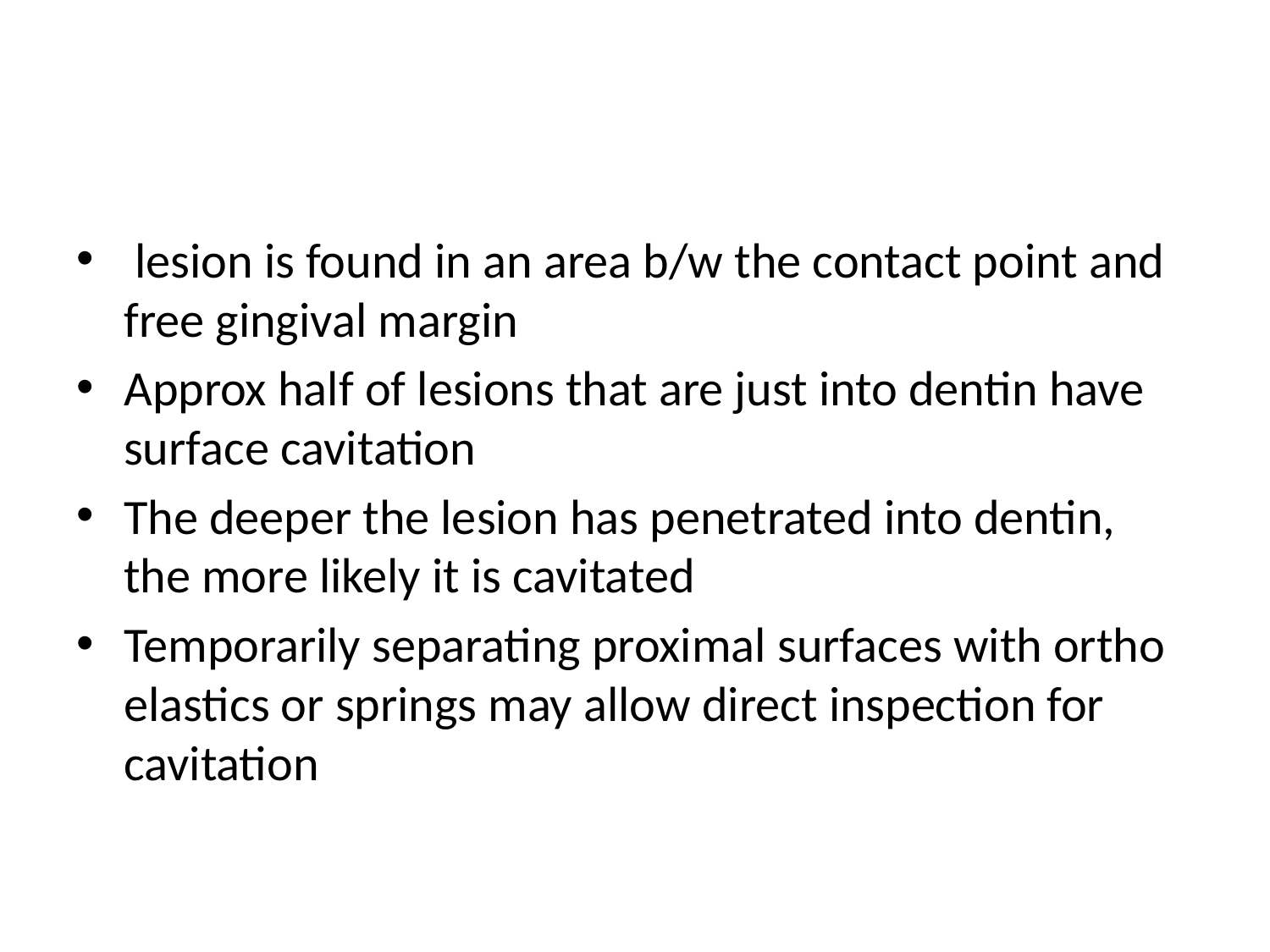

#
 lesion is found in an area b/w the contact point and free gingival margin
Approx half of lesions that are just into dentin have surface cavitation
The deeper the lesion has penetrated into dentin, the more likely it is cavitated
Temporarily separating proximal surfaces with ortho elastics or springs may allow direct inspection for cavitation